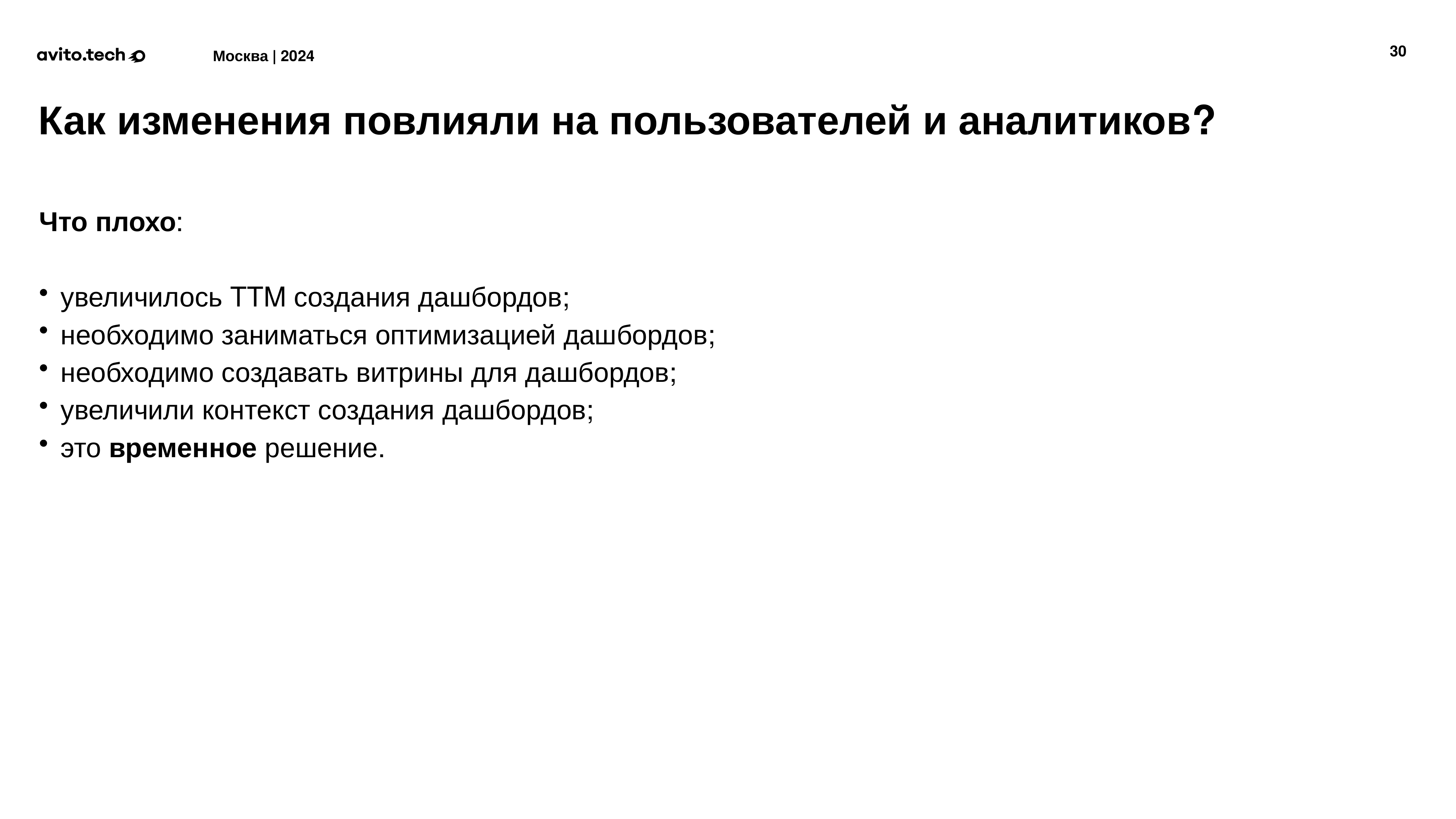

30
Как изменения повлияли на пользователей и аналитиков?
Что плохо:

увеличилось TTM создания дашбордов;
необходимо заниматься оптимизацией дашбордов;
необходимо создавать витрины для дашбордов;
увеличили контекст создания дашбордов;
это временное решение.
Композицию из инструментов графики можно менять в зависимости от контекста слайда